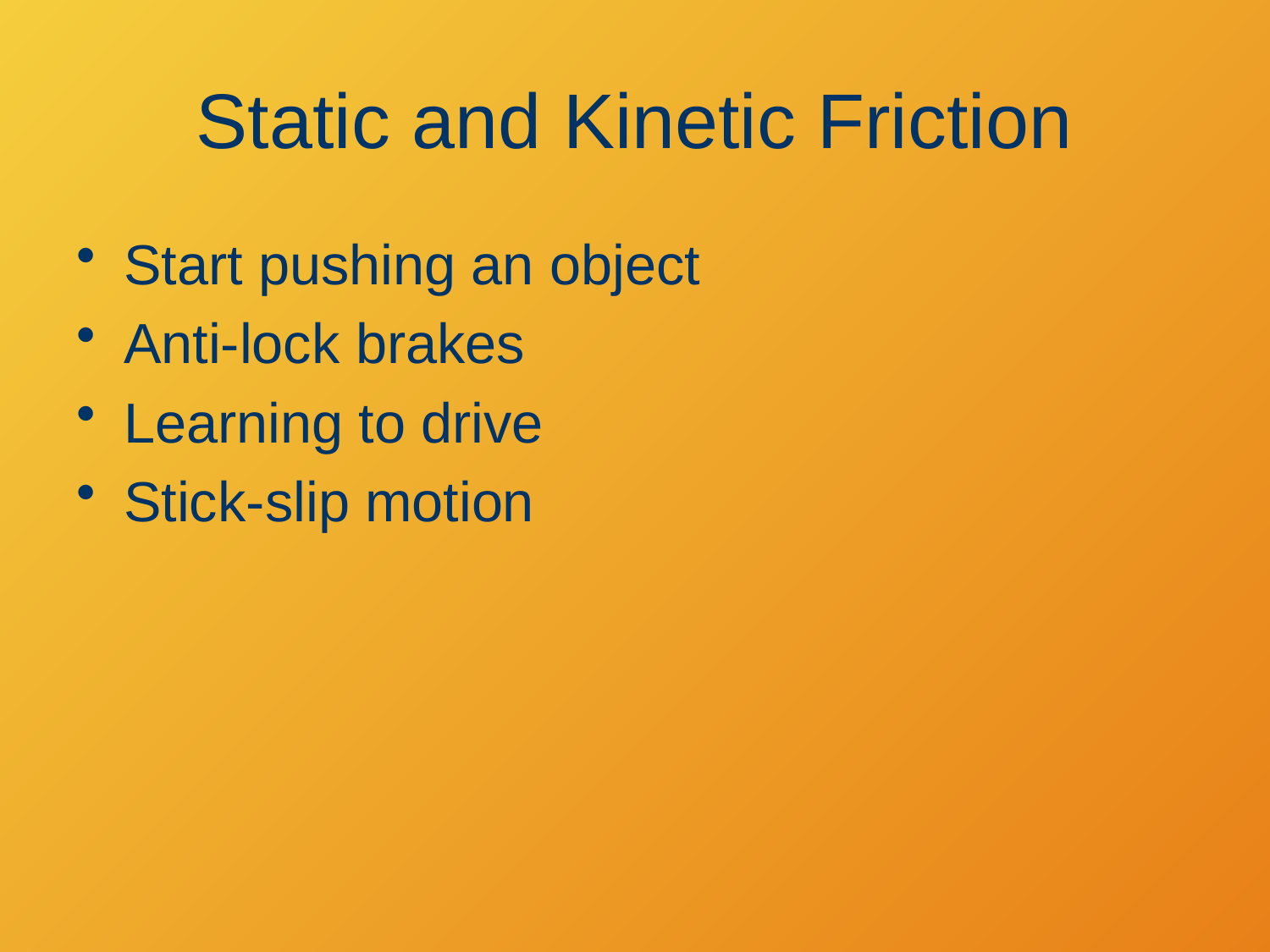

# Static and Kinetic Friction
Start pushing an object
Anti-lock brakes
Learning to drive
Stick-slip motion